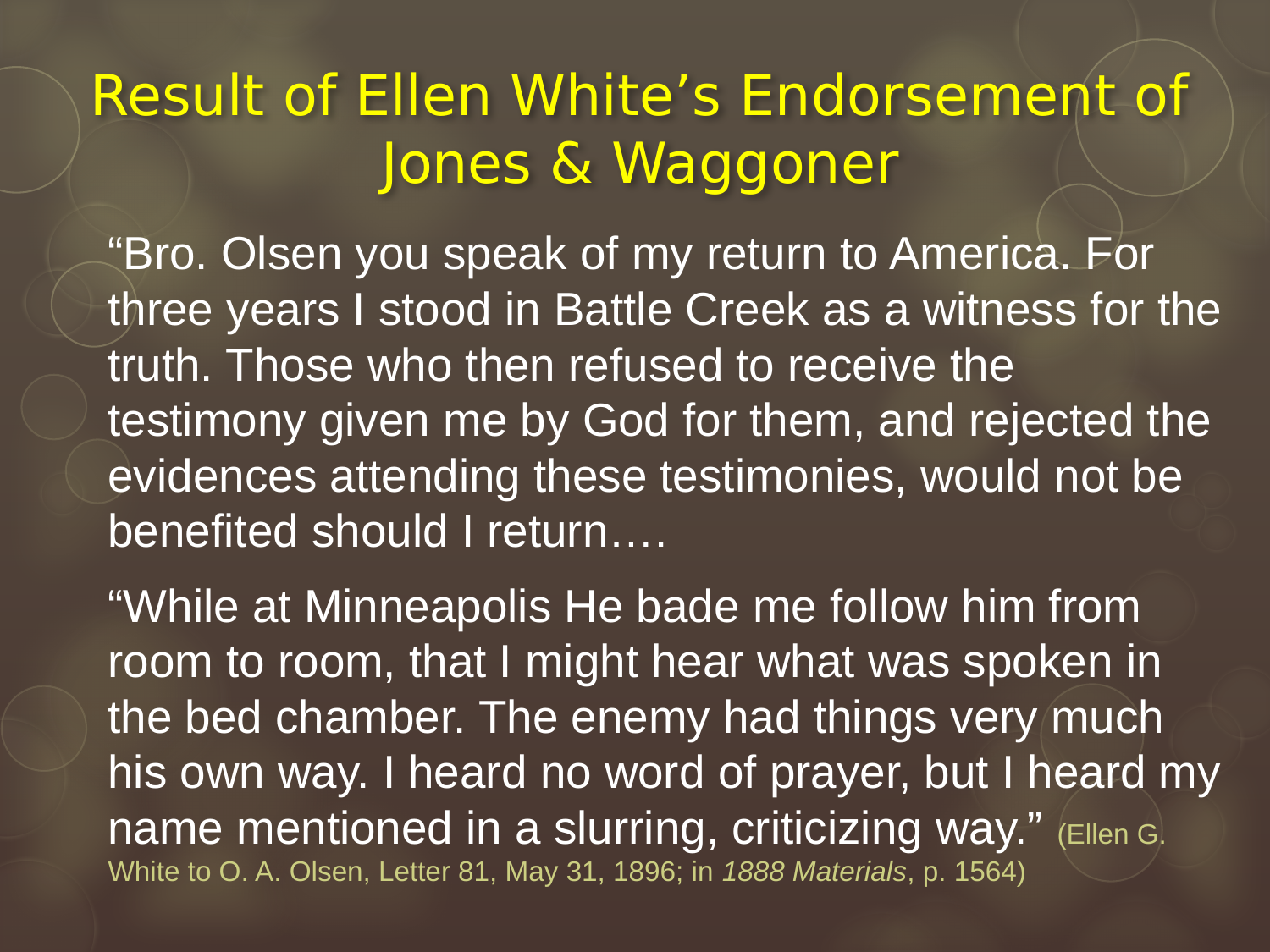

# Result of Ellen White’s Endorsement of Jones & Waggoner
“Bro. Olsen you speak of my return to America. For three years I stood in Battle Creek as a witness for the truth. Those who then refused to receive the testimony given me by God for them, and rejected the evidences attending these testimonies, would not be benefited should I return….
“While at Minneapolis He bade me follow him from room to room, that I might hear what was spoken in the bed chamber. The enemy had things very much his own way. I heard no word of prayer, but I heard my name mentioned in a slurring, criticizing way.” (Ellen G. White to O. A. Olsen, Letter 81, May 31, 1896; in 1888 Materials, p. 1564)